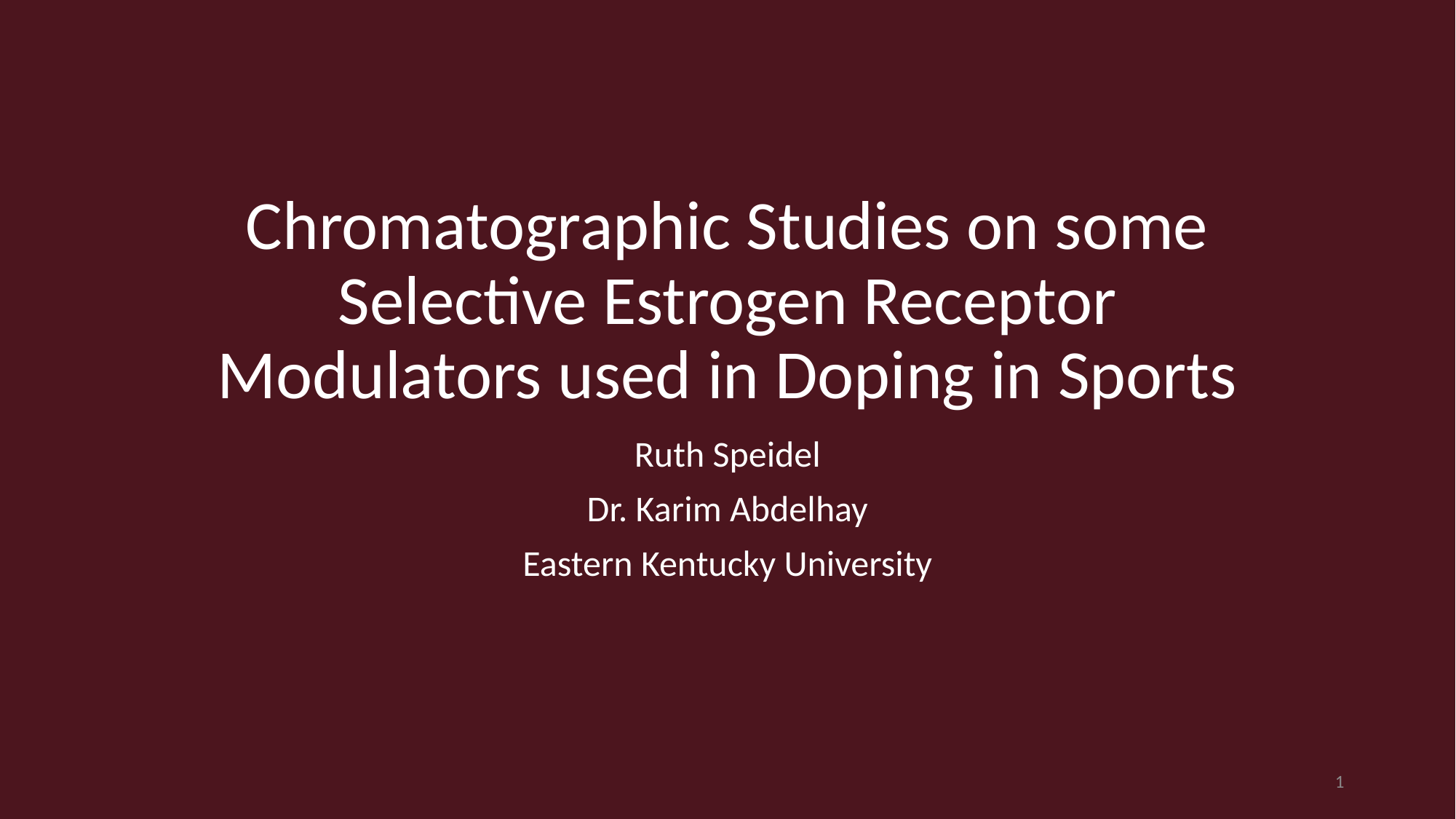

# Chromatographic Studies on some Selective Estrogen Receptor Modulators used in Doping in Sports
Ruth Speidel
Dr. Karim Abdelhay
Eastern Kentucky University
1